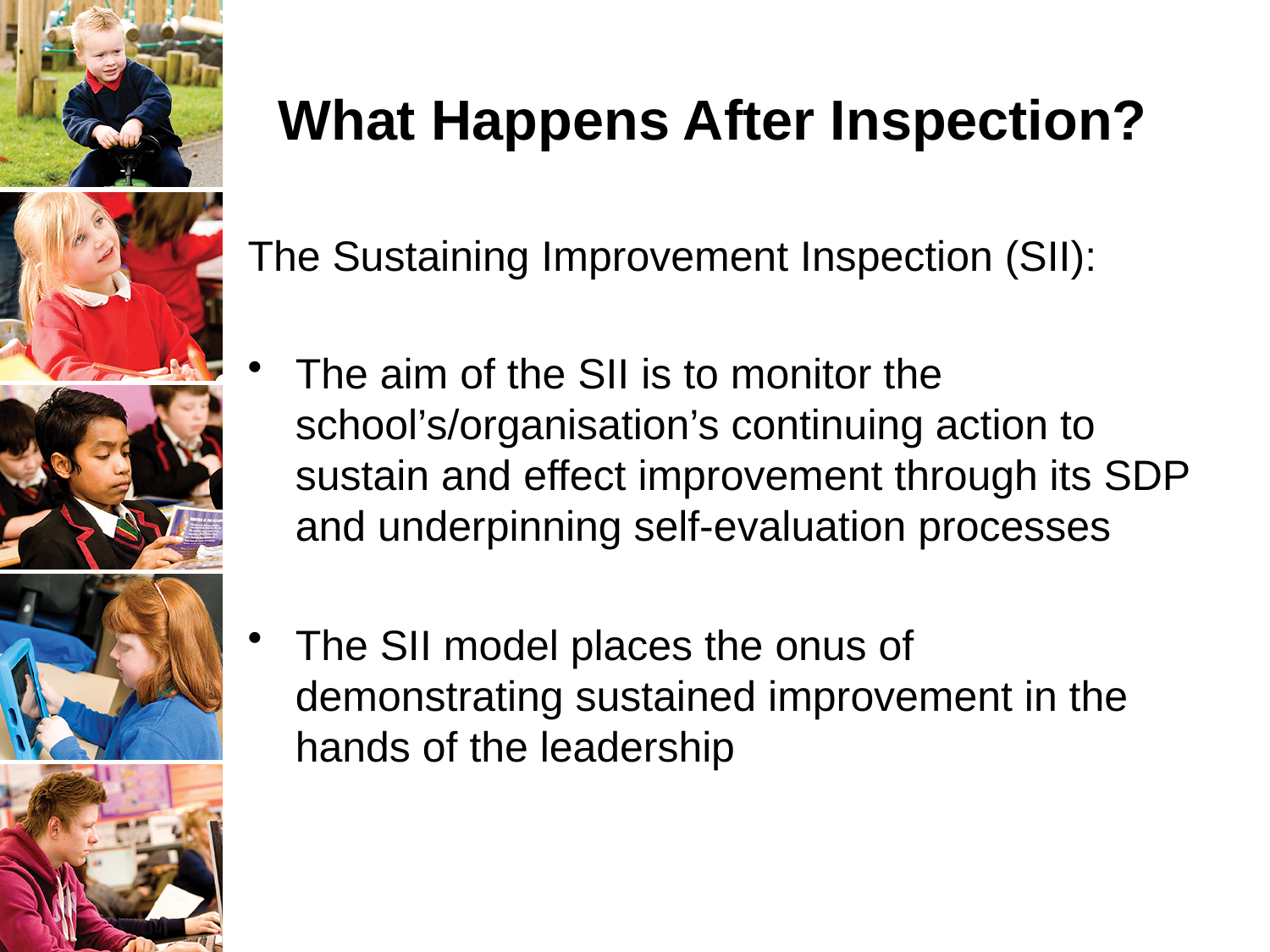

# What Happens After Inspection?
The Sustaining Improvement Inspection (SII):

The aim of the SII is to monitor the school’s/organisation’s continuing action to sustain and effect improvement through its SDP and underpinning self-evaluation processes

The SII model places the onus of demonstrating sustained improvement in the hands of the leadership